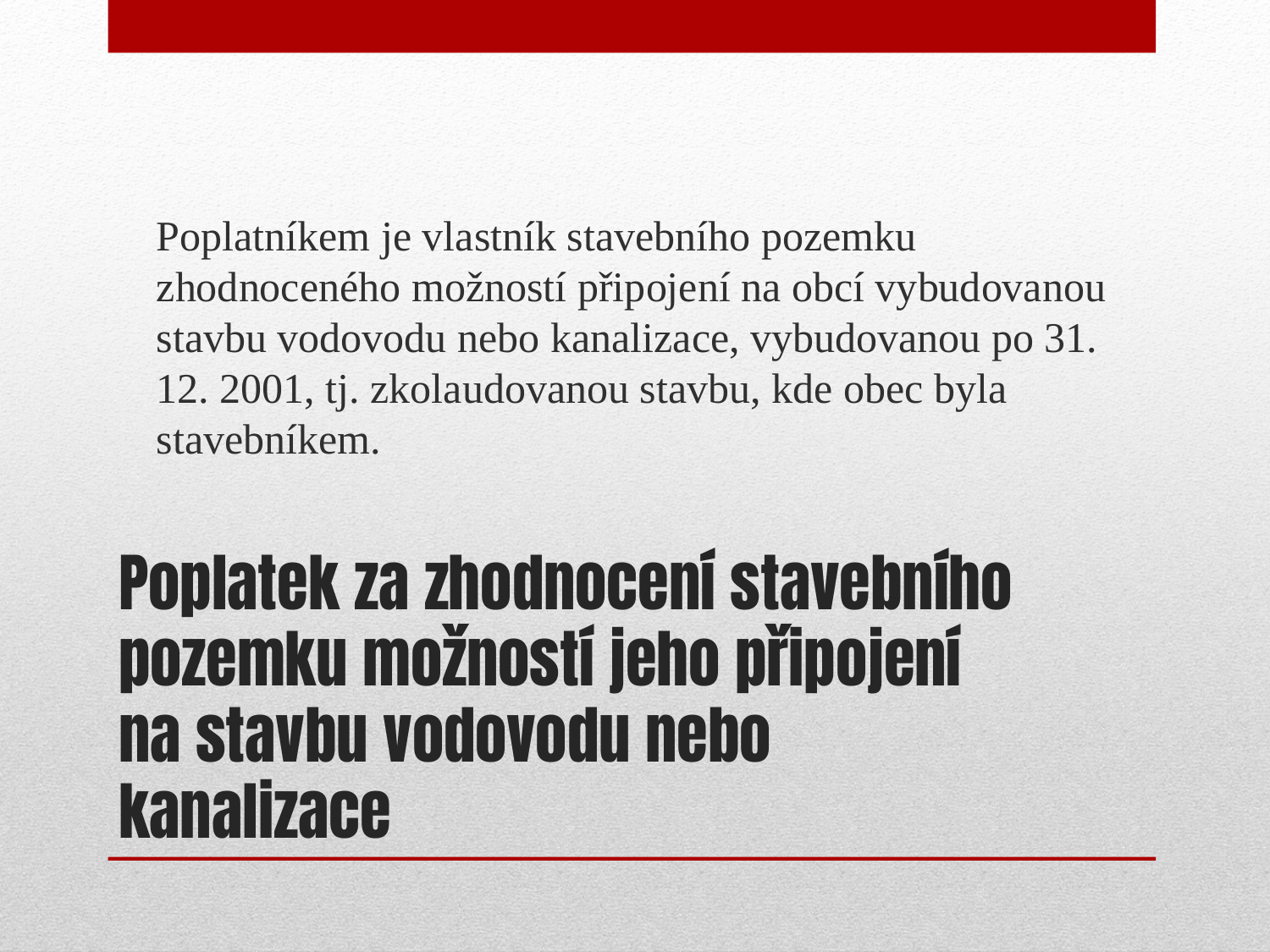

Poplatníkem je vlastník stavebního pozemku zhodnoceného možností připojení na obcí vybudovanou stavbu vodovodu nebo kanalizace, vybudovanou po 31. 12. 2001, tj. zkolaudovanou stavbu, kde obec byla stavebníkem.

# Poplatek za zhodnocení stavebního pozemku možností jeho připojení na stavbu vodovodu nebo kanalizace